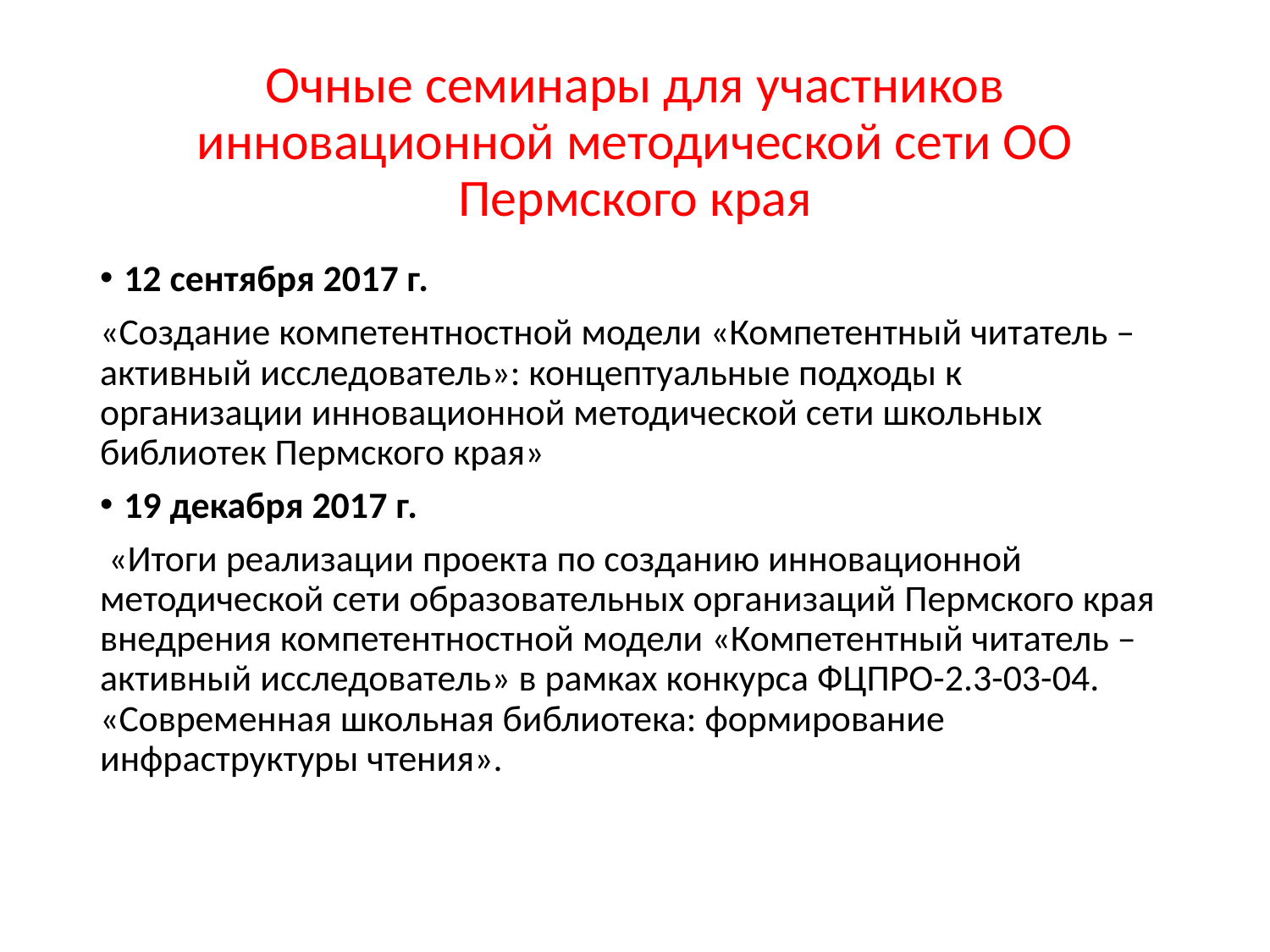

# Очные семинары для участников инновационной методической сети ОО Пермского края
12 сентября 2017 г.
«Создание компетентностной модели «Компетентный читатель – активный исследователь»: концептуальные подходы к организации инновационной методической сети школьных библиотек Пермского края»
19 декабря 2017 г.
 «Итоги реализации проекта по созданию инновационной методической сети образовательных организаций Пермского края внедрения компетентностной модели «Компетентный читатель – активный исследователь» в рамках конкурса ФЦПРО-2.3-03-04. «Современная школьная библиотека: формирование инфраструктуры чтения».